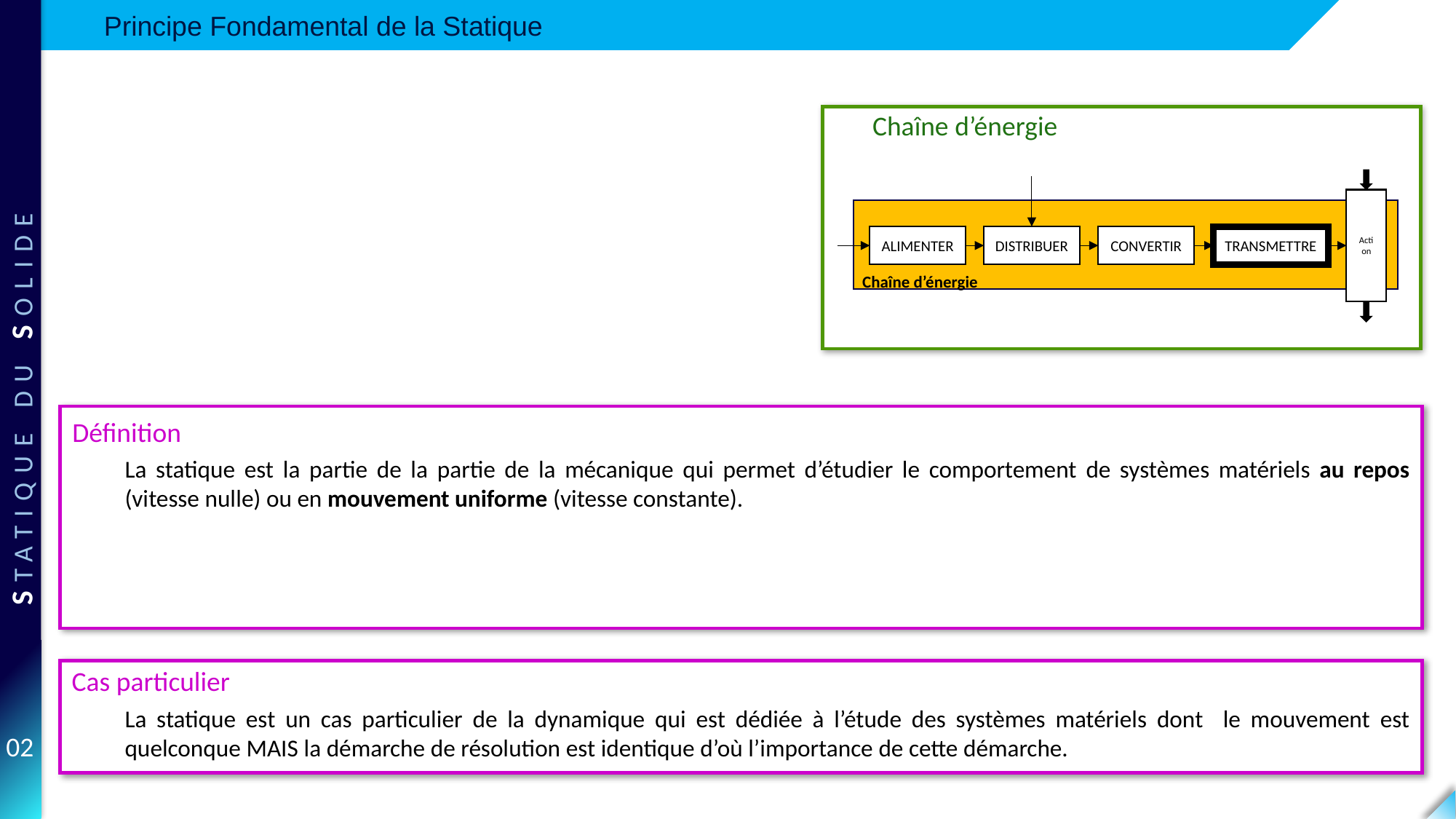

Chaîne d’énergie

Action

ALIMENTER
DISTRIBUER
CONVERTIR
TRANSMETTRE
Chaîne d’énergie

Définition
La statique est la partie de la partie de la mécanique qui permet d’étudier le comportement de systèmes matériels au repos (vitesse nulle) ou en mouvement uniforme (vitesse constante).

Cas particulier

La statique est un cas particulier de la dynamique qui est dédiée à l’étude des systèmes matériels dont  le mouvement est quelconque MAIS la démarche de résolution est identique d’où l’importance de cette démarche.
02